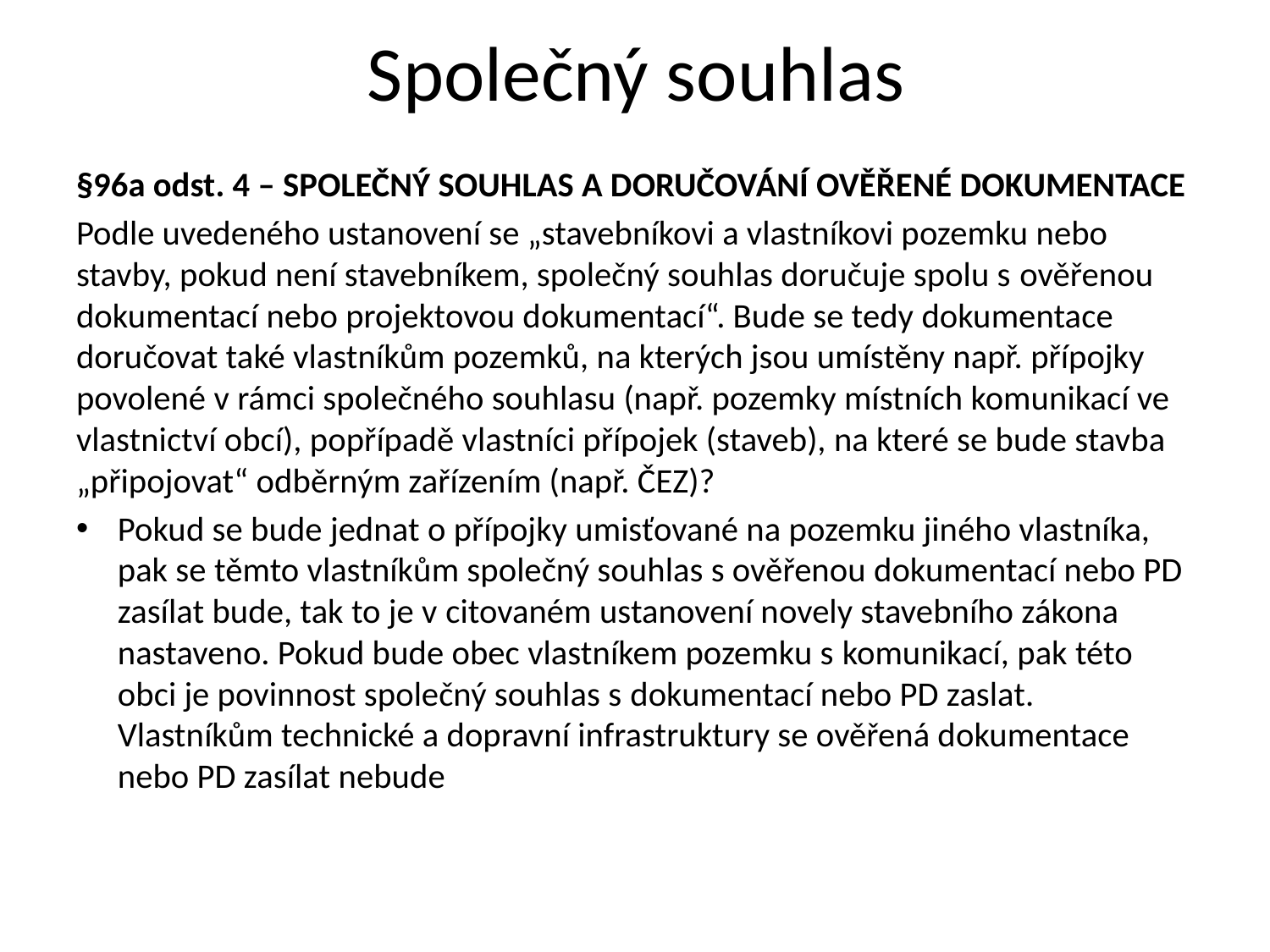

# Společný souhlas
§96a odst. 4 – SPOLEČNÝ SOUHLAS A DORUČOVÁNÍ OVĚŘENÉ DOKUMENTACE
Podle uvedeného ustanovení se „stavebníkovi a vlastníkovi pozemku nebo stavby, pokud není stavebníkem, společný souhlas doručuje spolu s ověřenou dokumentací nebo projektovou dokumentací“. Bude se tedy dokumentace doručovat také vlastníkům pozemků, na kterých jsou umístěny např. přípojky povolené v rámci společného souhlasu (např. pozemky místních komunikací ve vlastnictví obcí), popřípadě vlastníci přípojek (staveb), na které se bude stavba „připojovat“ odběrným zařízením (např. ČEZ)?
Pokud se bude jednat o přípojky umisťované na pozemku jiného vlastníka, pak se těmto vlastníkům společný souhlas s ověřenou dokumentací nebo PD zasílat bude, tak to je v citovaném ustanovení novely stavebního zákona nastaveno. Pokud bude obec vlastníkem pozemku s komunikací, pak této obci je povinnost společný souhlas s dokumentací nebo PD zaslat. Vlastníkům technické a dopravní infrastruktury se ověřená dokumentace nebo PD zasílat nebude